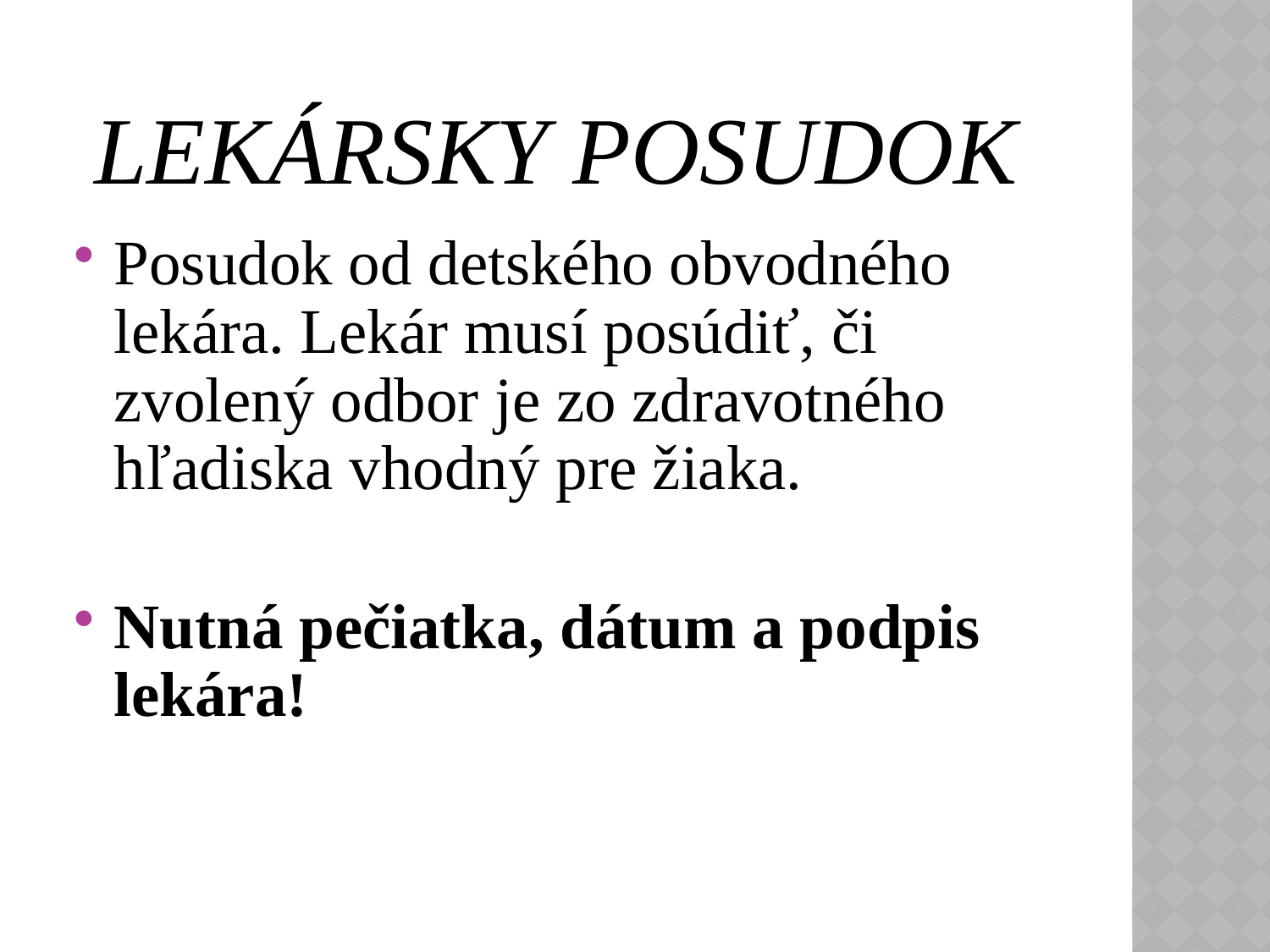

# Lekársky posudok
Posudok od detského obvodného lekára. Lekár musí posúdiť, či zvolený odbor je zo zdravotného hľadiska vhodný pre žiaka.

Nutná pečiatka, dátum a podpis lekára!